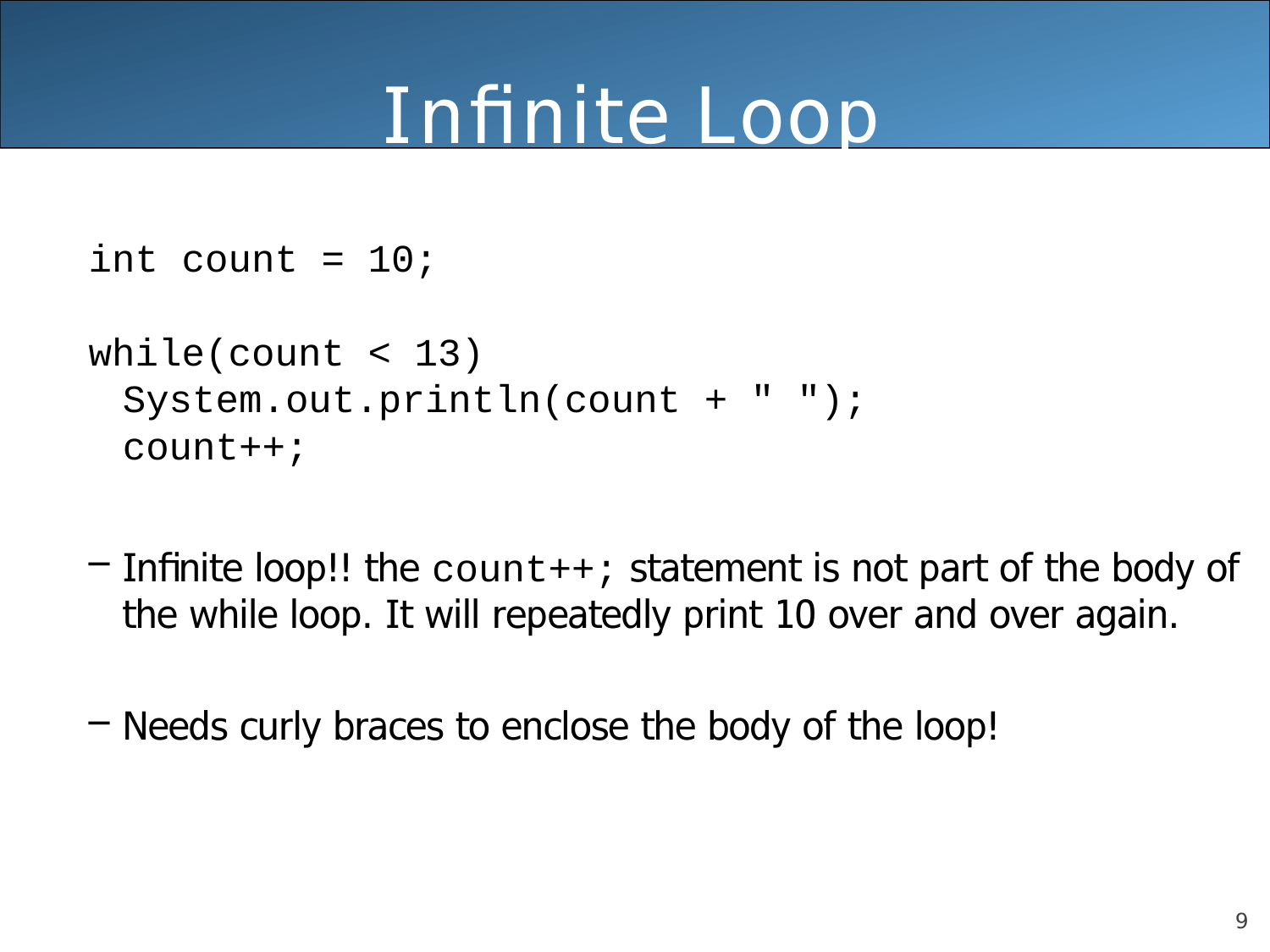

# Infinite Loop

int count = 10;

while(count < 13)
	System.out.println(count + " ");
	count++;

Infinite loop!! the count++; statement is not part of the body of the while loop. It will repeatedly print 10 over and over again.

Needs curly braces to enclose the body of the loop!